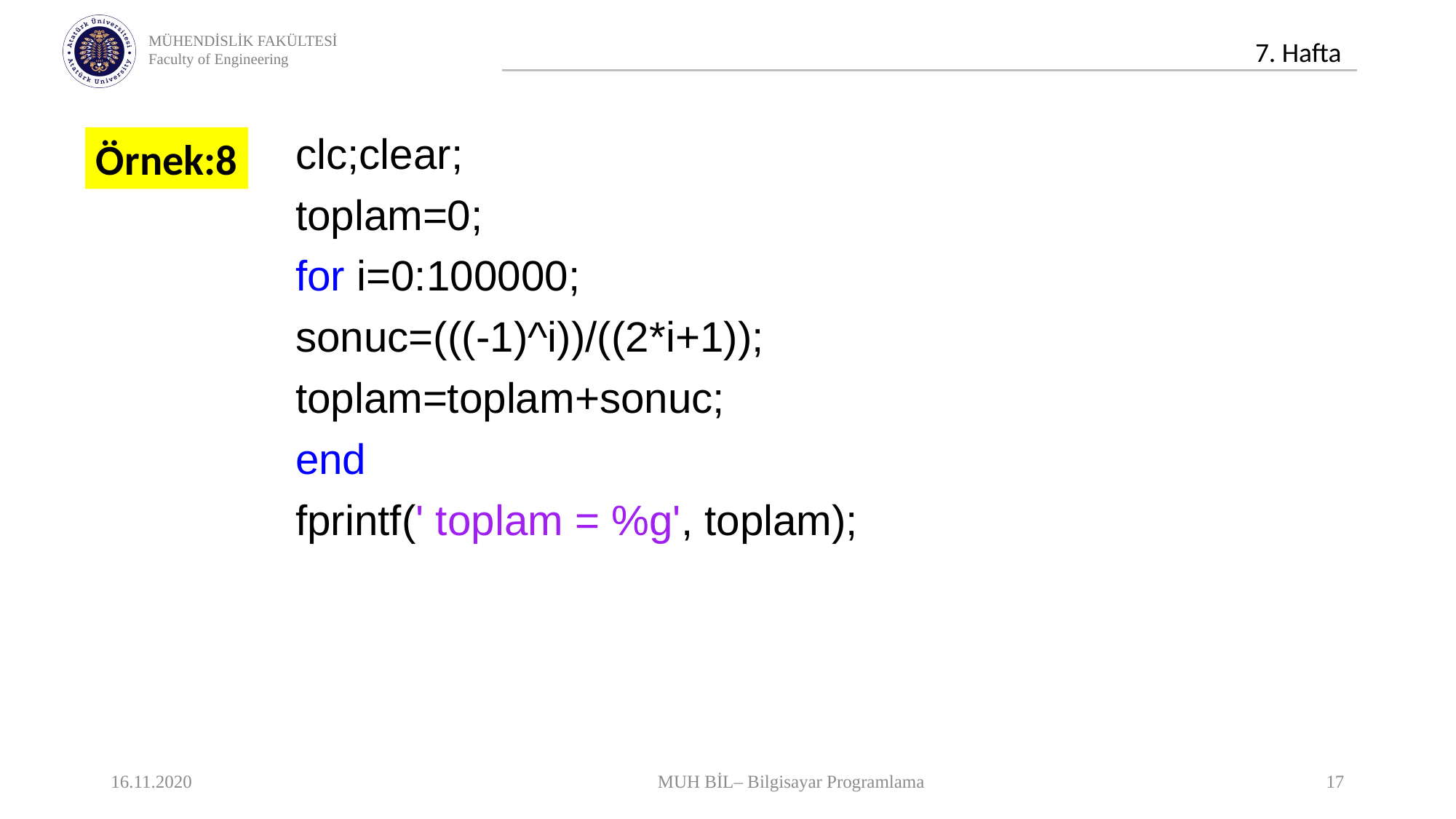

Örnek:8
clc;clear;
toplam=0;
for i=0:100000;
sonuc=(((-1)^i))/((2*i+1));
toplam=toplam+sonuc;
end
fprintf(' toplam = %g', toplam);
16.11.2020
MUH BİL– Bilgisayar Programlama
17